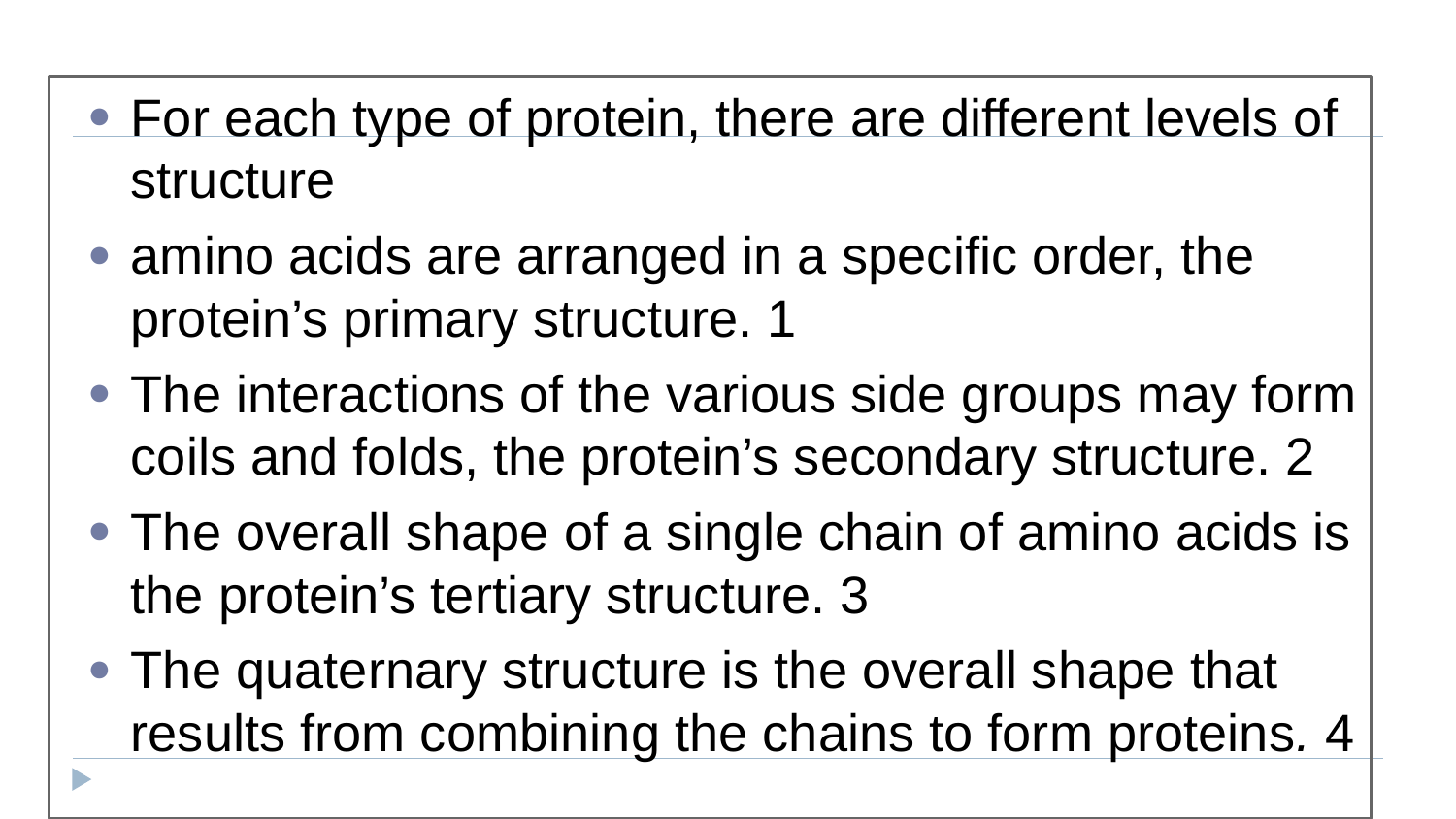

#

For each type of protein, there are different levels of structure
amino acids are arranged in a specific order, the protein’s primary structure. 1
The interactions of the various side groups may form coils and folds, the protein’s secondary structure. 2
The overall shape of a single chain of amino acids is the protein’s tertiary structure. 3
The quaternary structure is the overall shape that results from combining the chains to form proteins. 4